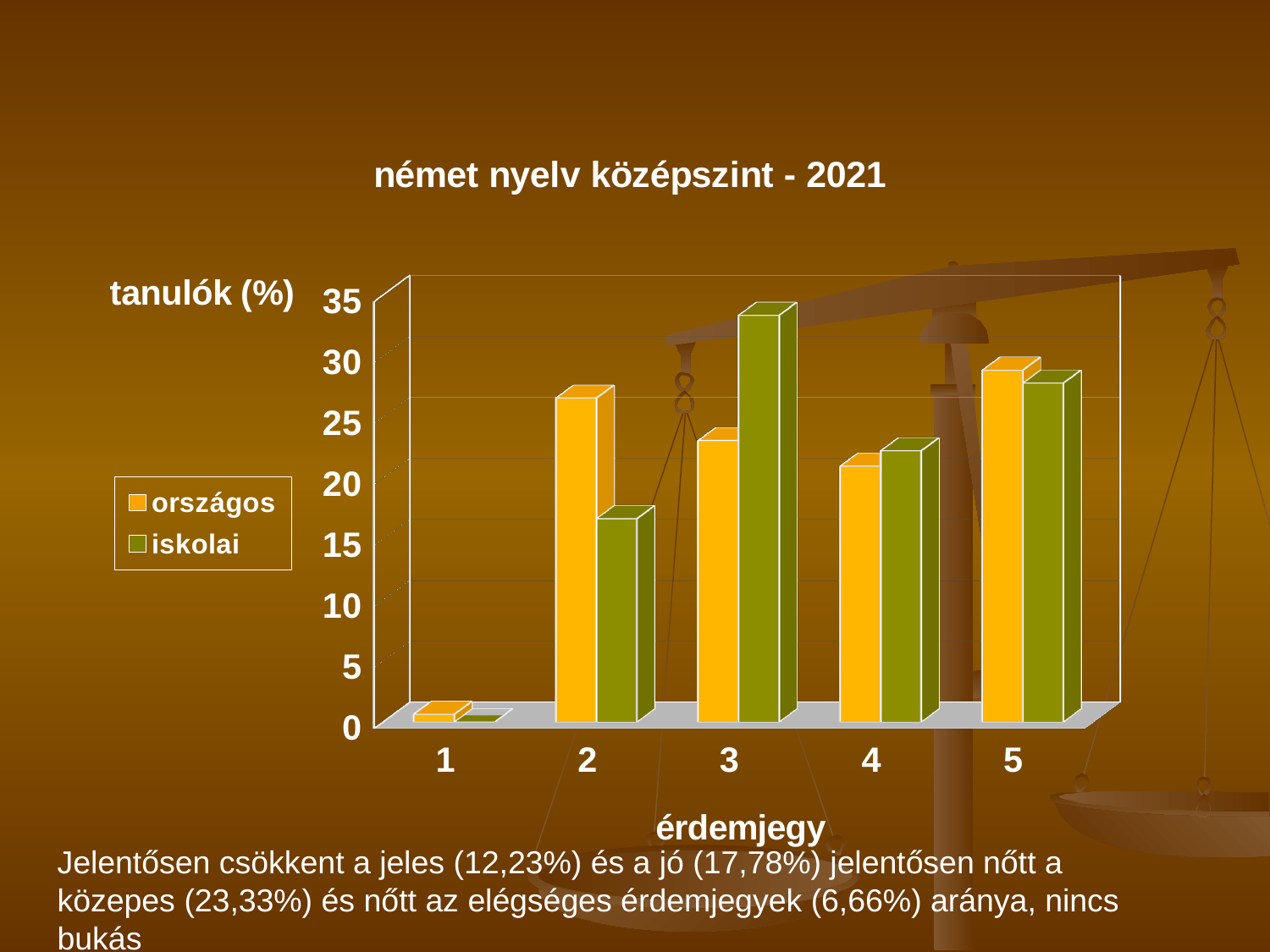

[unsupported chart]

Jelentősen csökkent a jeles (12,23%) és a jó (17,78%) jelentősen nőtt a közepes (23,33%) és nőtt az elégséges érdemjegyek (6,66%) aránya, nincs bukás